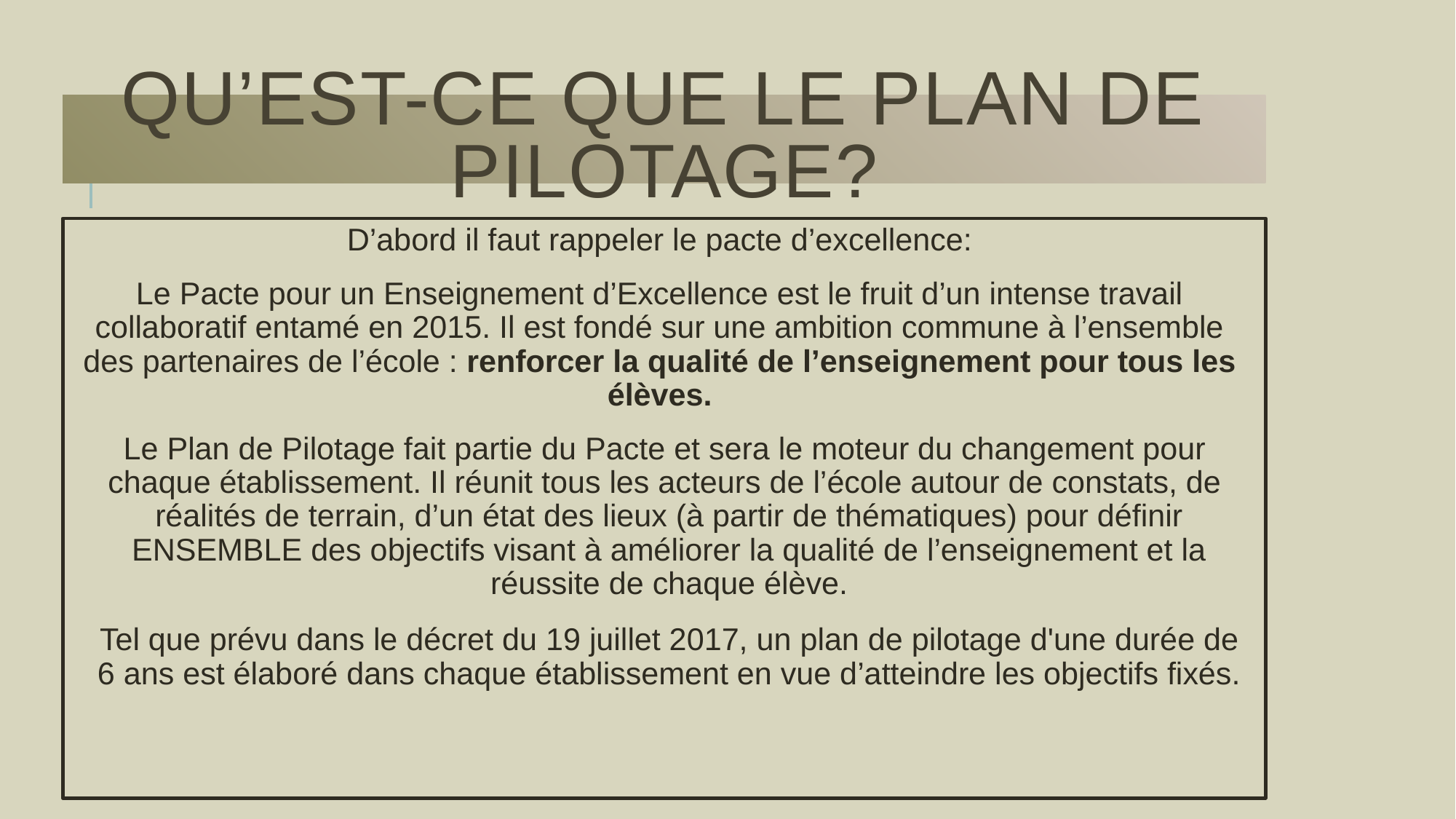

# Qu’est-ce que le plan de pilotage?
D’abord il faut rappeler le pacte d’excellence:
Le Pacte pour un Enseignement d’Excellence est le fruit d’un intense travail
collaboratif entamé en 2015. Il est fondé sur une ambition commune à l’ensemble
des partenaires de l’école : renforcer la qualité de l’enseignement pour tous les
élèves.
Le Plan de Pilotage fait partie du Pacte et sera le moteur du changement pour
chaque établissement. Il réunit tous les acteurs de l’école autour de constats, de
réalités de terrain, d’un état des lieux (à partir de thématiques) pour définir ENSEMBLE des objectifs visant à améliorer la qualité de l’enseignement et la réussite de chaque élève.
 Tel que prévu dans le décret du 19 juillet 2017, un plan de pilotage d'une durée de  6 ans est élaboré dans chaque établissement en vue d’atteindre les objectifs fixés.